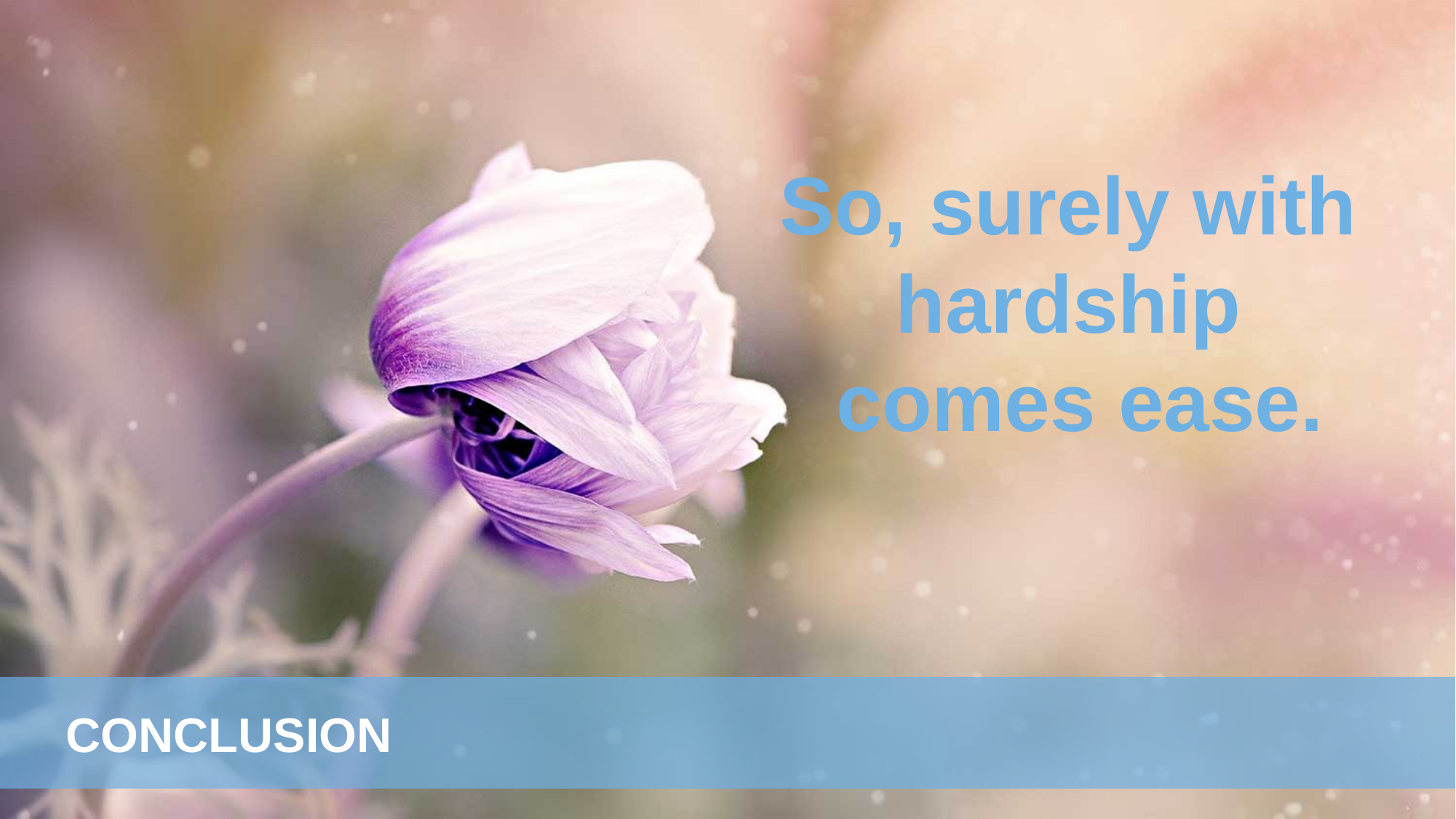

So, surely with
hardship
comes ease.

CONCLUSION